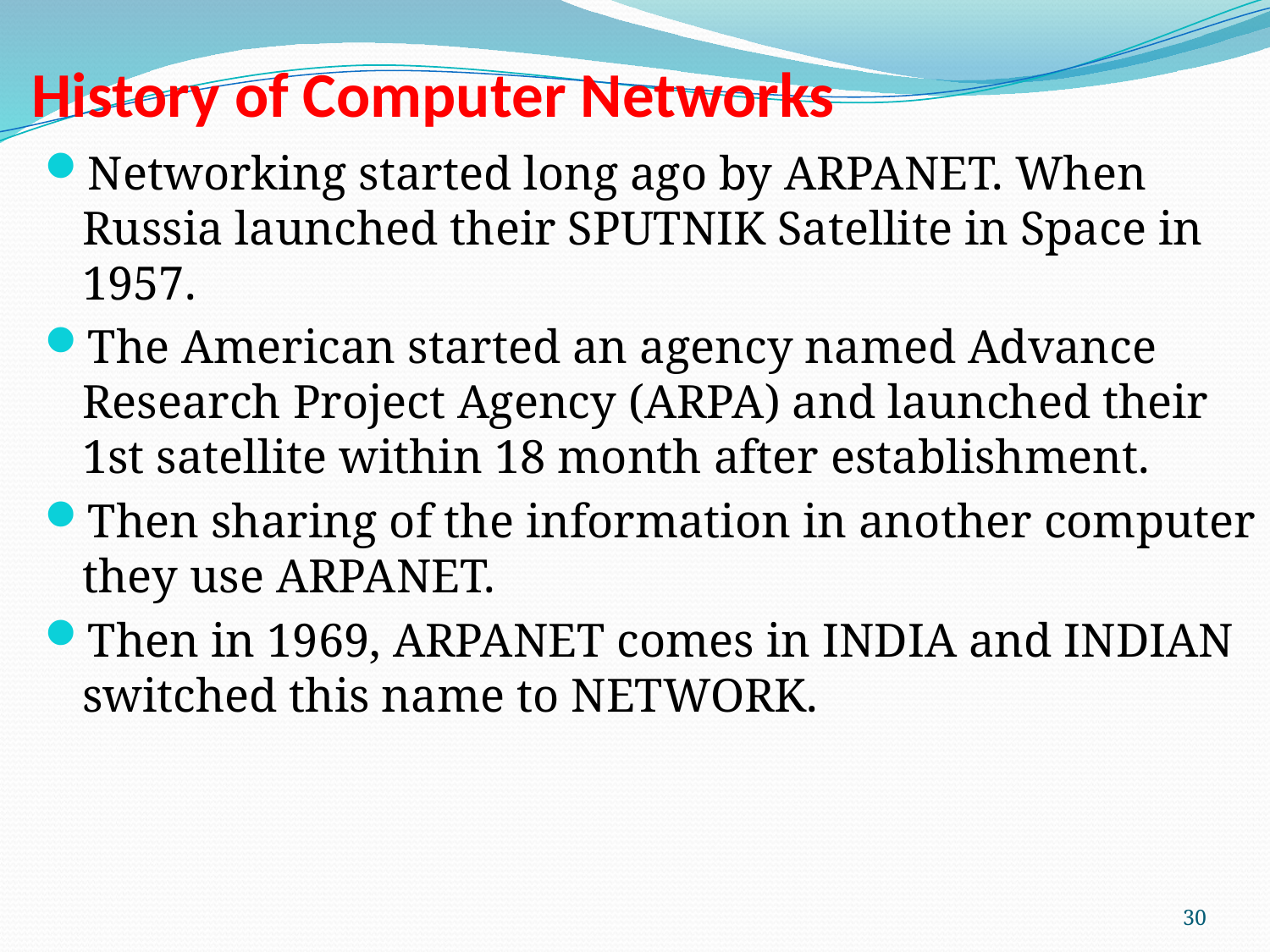

# History of Computer Networks
Networking started long ago by ARPANET. When Russia launched their SPUTNIK Satellite in Space in 1957.
The American started an agency named Advance Research Project Agency (ARPA) and launched their 1st satellite within 18 month after establishment.
Then sharing of the information in another computer they use ARPANET.
Then in 1969, ARPANET comes in INDIA and INDIAN switched this name to NETWORK.
30